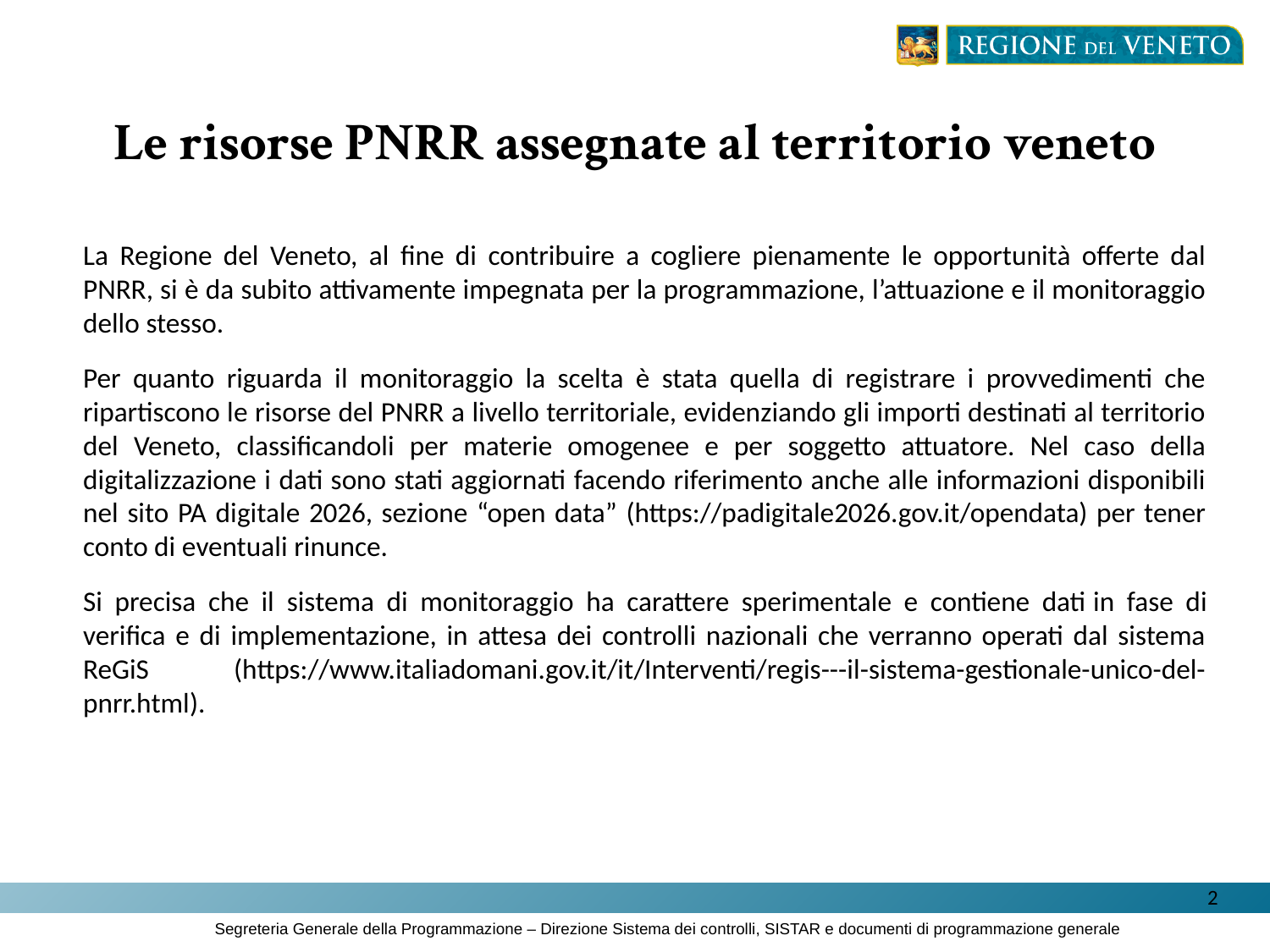

# Le risorse PNRR assegnate al territorio veneto
La Regione del Veneto, al fine di contribuire a cogliere pienamente le opportunità offerte dal PNRR, si è da subito attivamente impegnata per la programmazione, l’attuazione e il monitoraggio dello stesso.
Per quanto riguarda il monitoraggio la scelta è stata quella di registrare i provvedimenti che ripartiscono le risorse del PNRR a livello territoriale, evidenziando gli importi destinati al territorio del Veneto, classificandoli per materie omogenee e per soggetto attuatore. Nel caso della digitalizzazione i dati sono stati aggiornati facendo riferimento anche alle informazioni disponibili nel sito PA digitale 2026, sezione “open data” (https://padigitale2026.gov.it/opendata) per tener conto di eventuali rinunce.
Si precisa che il sistema di monitoraggio ha carattere sperimentale e contiene dati in fase di verifica e di implementazione, in attesa dei controlli nazionali che verranno operati dal sistema ReGiS (https://www.italiadomani.gov.it/it/Interventi/regis---il-sistema-gestionale-unico-del-pnrr.html).

2